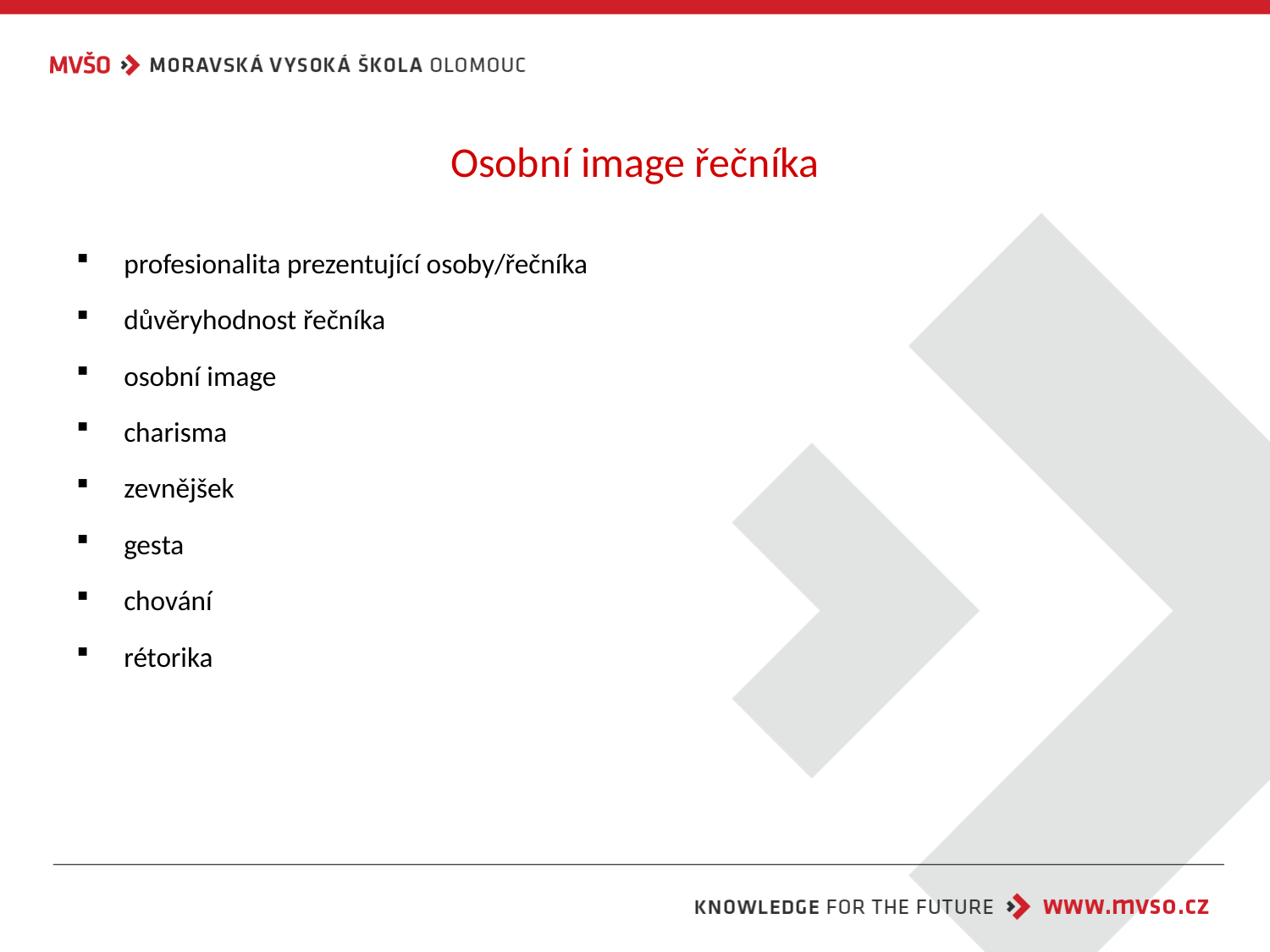

# Osobní image řečníka
profesionalita prezentující osoby/řečníka
důvěryhodnost řečníka
osobní image
charisma
zevnějšek
gesta
chování
rétorika